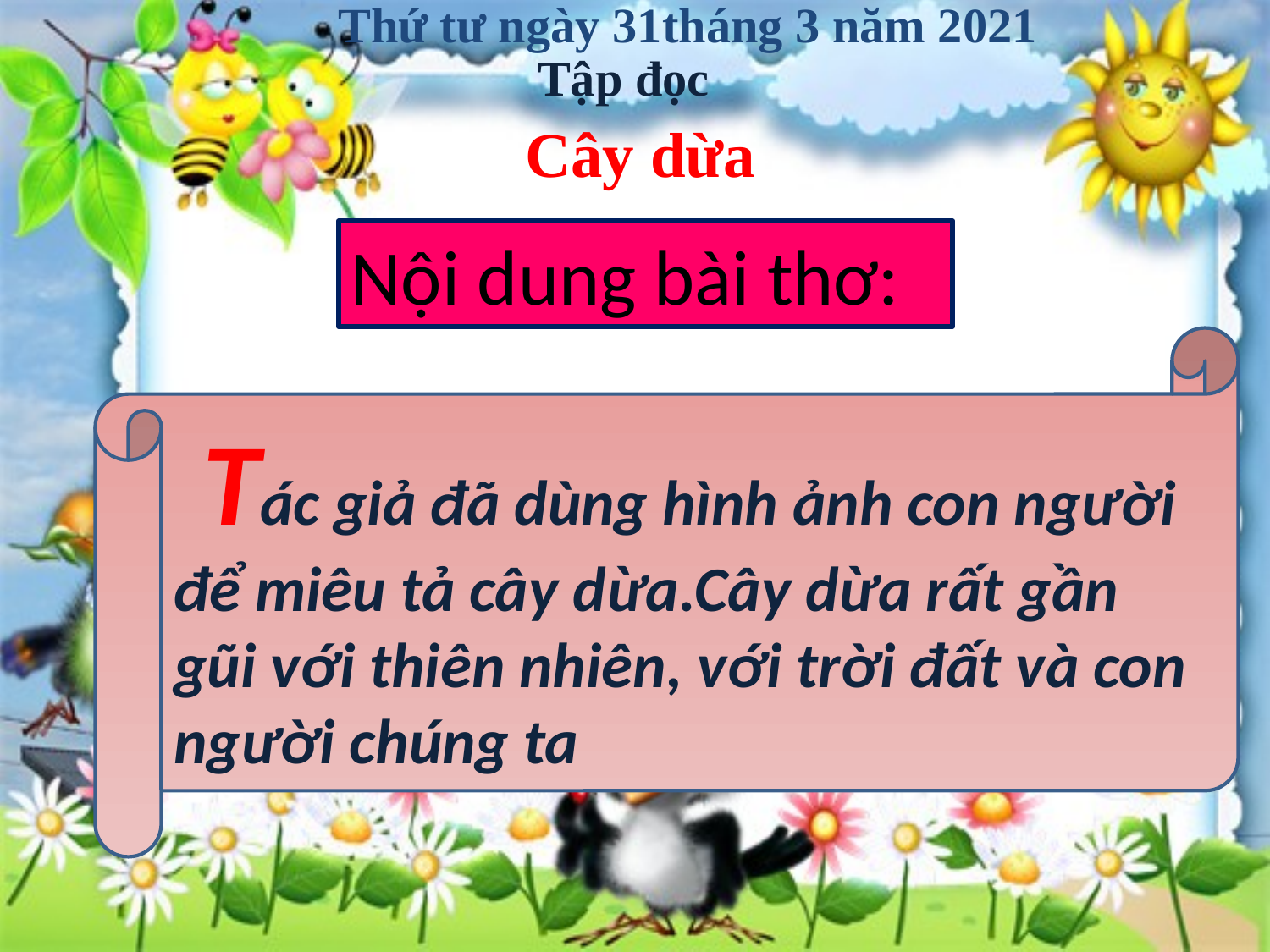

Thứ tư ngày 31tháng 3 năm 2021
Tập đọc
Cây dừa
Nội dung bài thơ:
  Tác giả đã dùng hình ảnh con người để miêu tả cây dừa.Cây dừa rất gần gũi với thiên nhiên, với trời đất và con người chúng ta